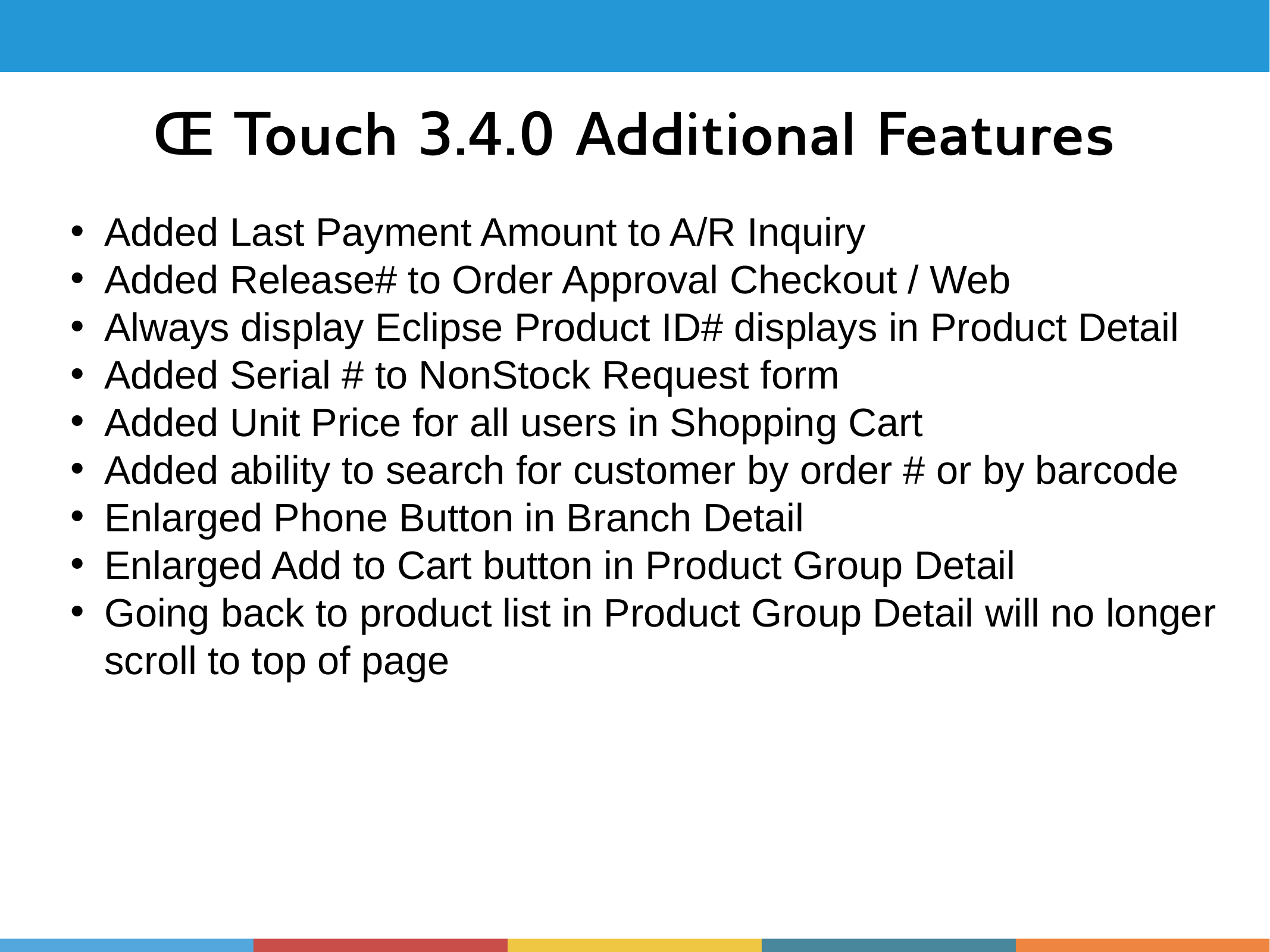

OE Touch 3.4.0 Additional Features
Added Last Payment Amount to A/R Inquiry
Added Release# to Order Approval Checkout / Web
Always display Eclipse Product ID# displays in Product Detail
Added Serial # to NonStock Request form
Added Unit Price for all users in Shopping Cart
Added ability to search for customer by order # or by barcode
Enlarged Phone Button in Branch Detail
Enlarged Add to Cart button in Product Group Detail
Going back to product list in Product Group Detail will no longer scroll to top of page